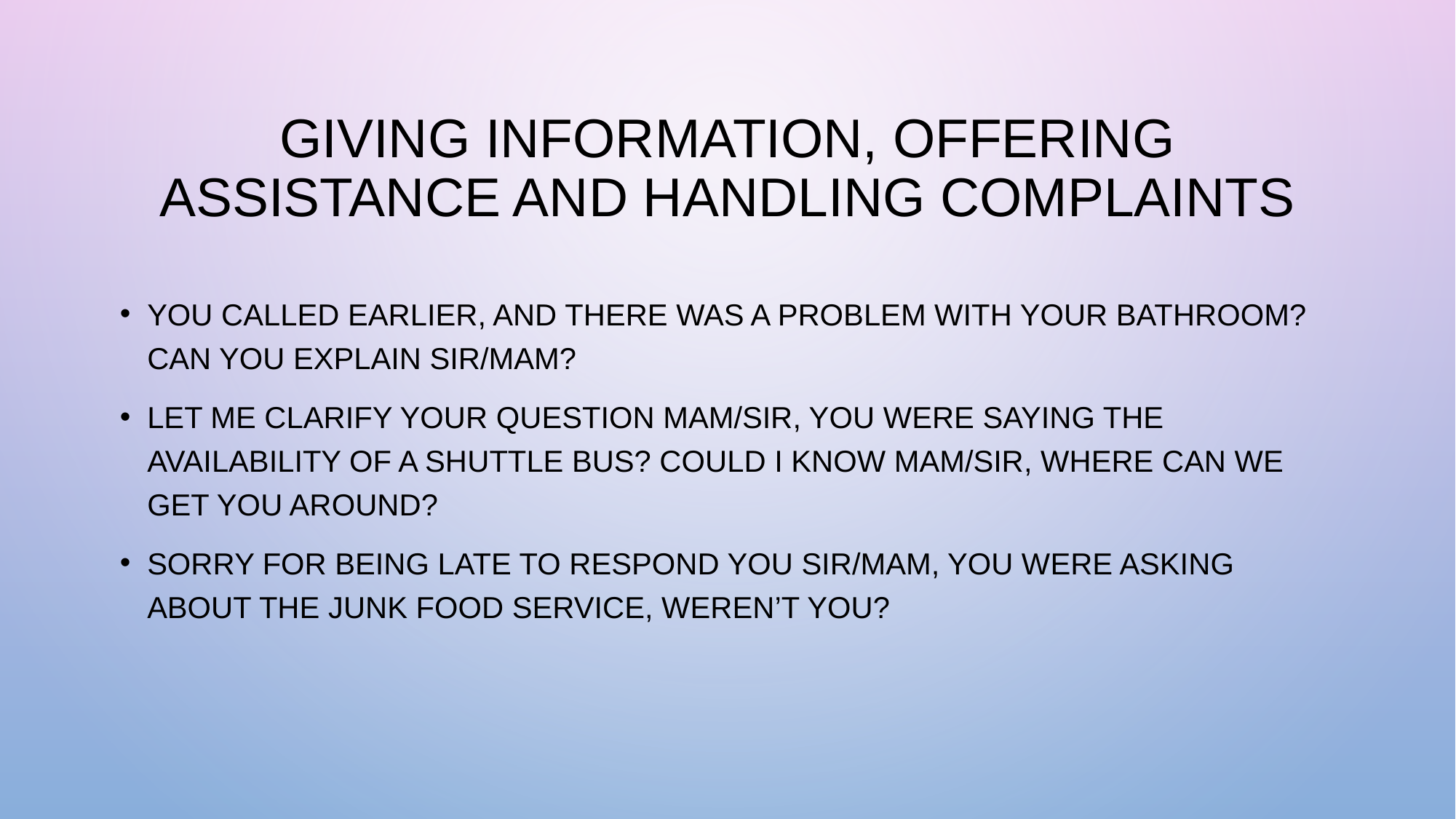

# Giving Information, Offering Assistance and Handling Complaints
You called earlier, and there was a problem with your bathroom? Can you explain sir/mam?
Let me clarify your question mam/sir, you were saying the availability of a shuttle bus? Could I know mam/sir, Where can we get you around?
Sorry for being late to respond you sir/mam, you were asking about the junk food service, weren’t you?